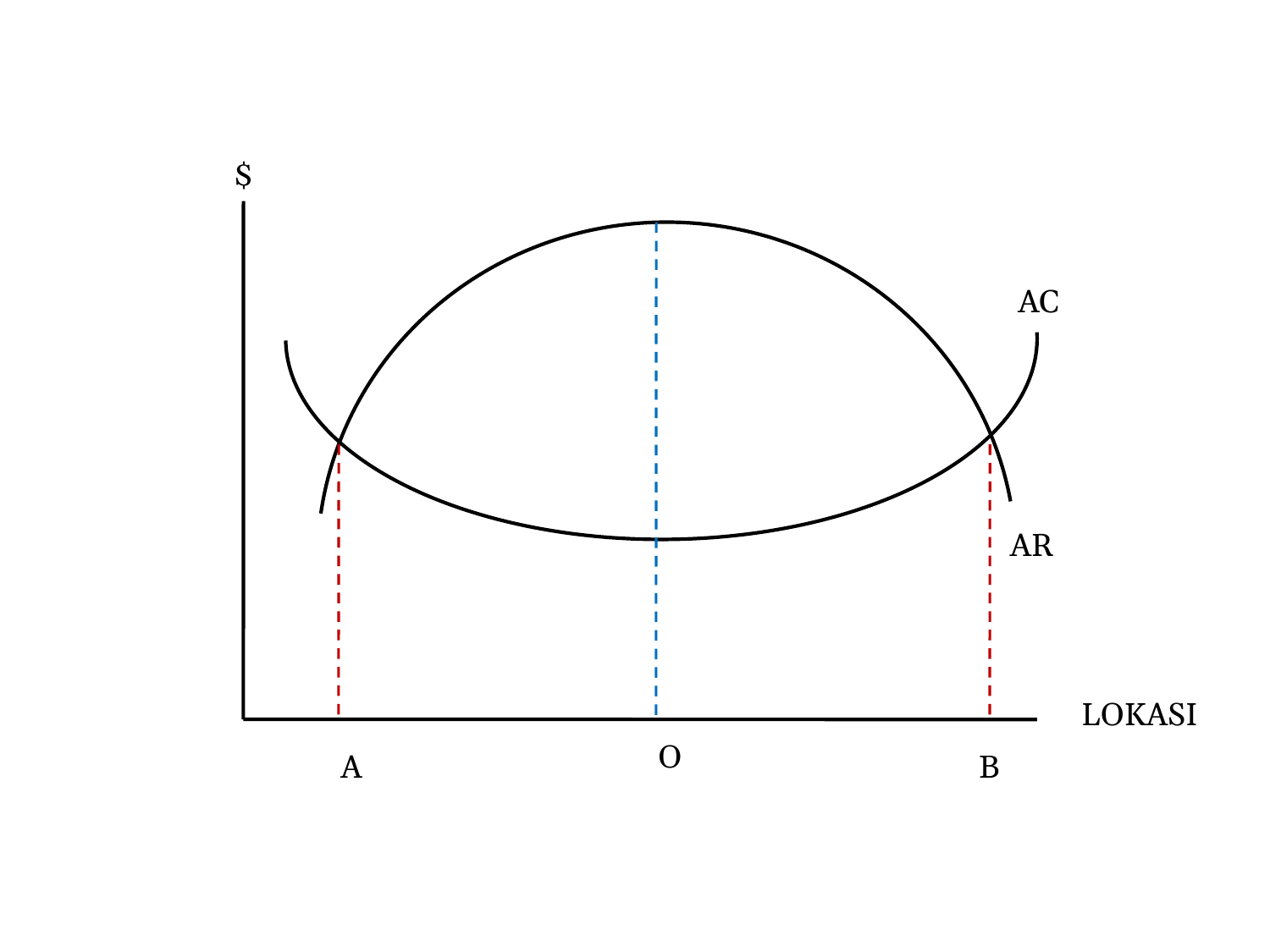

$

AC
AR
LOKASI
O
A
B